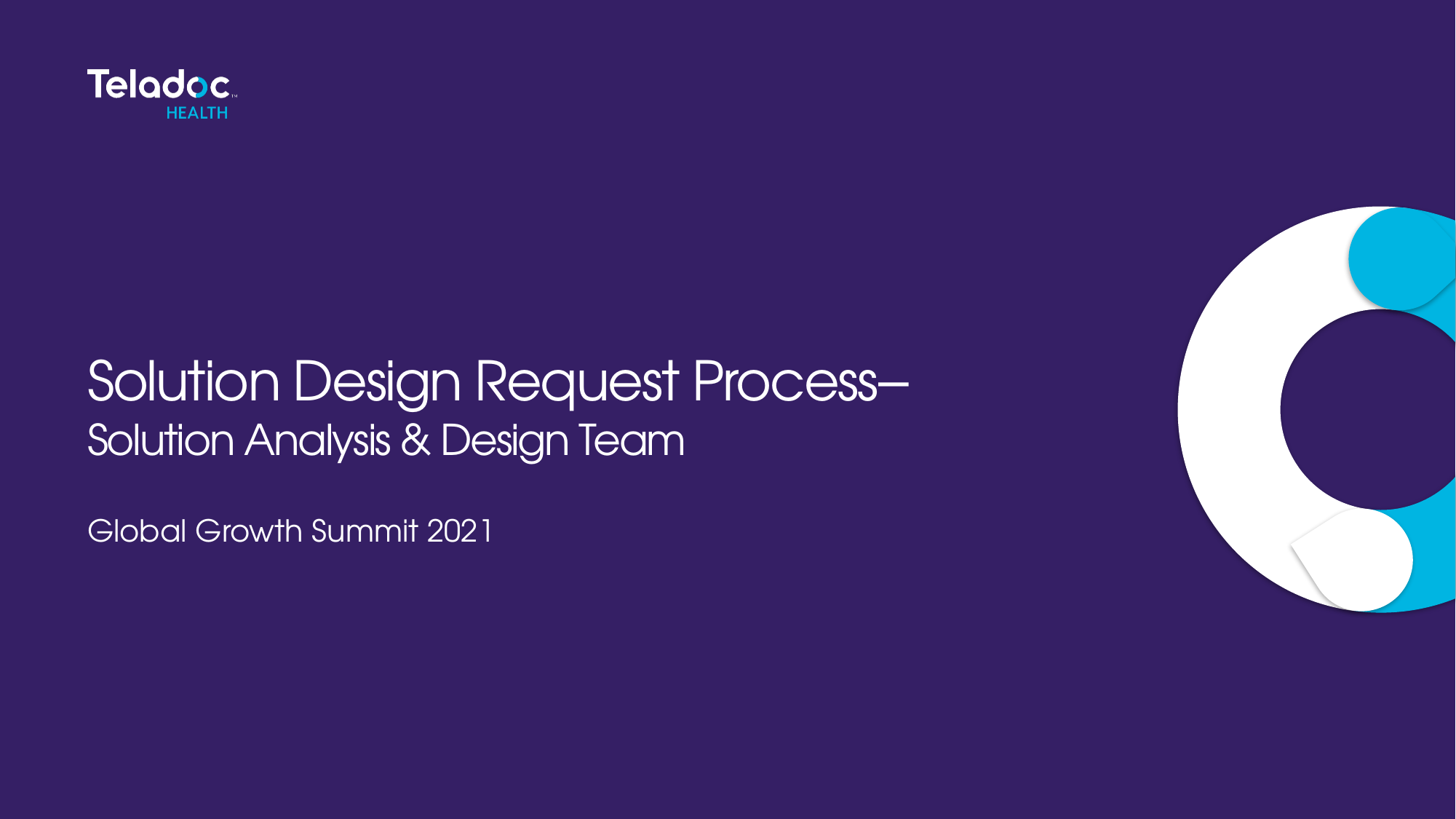

1
# Solution Design Request Process– Solution Analysis & Design Team
Global Growth Summit 2021